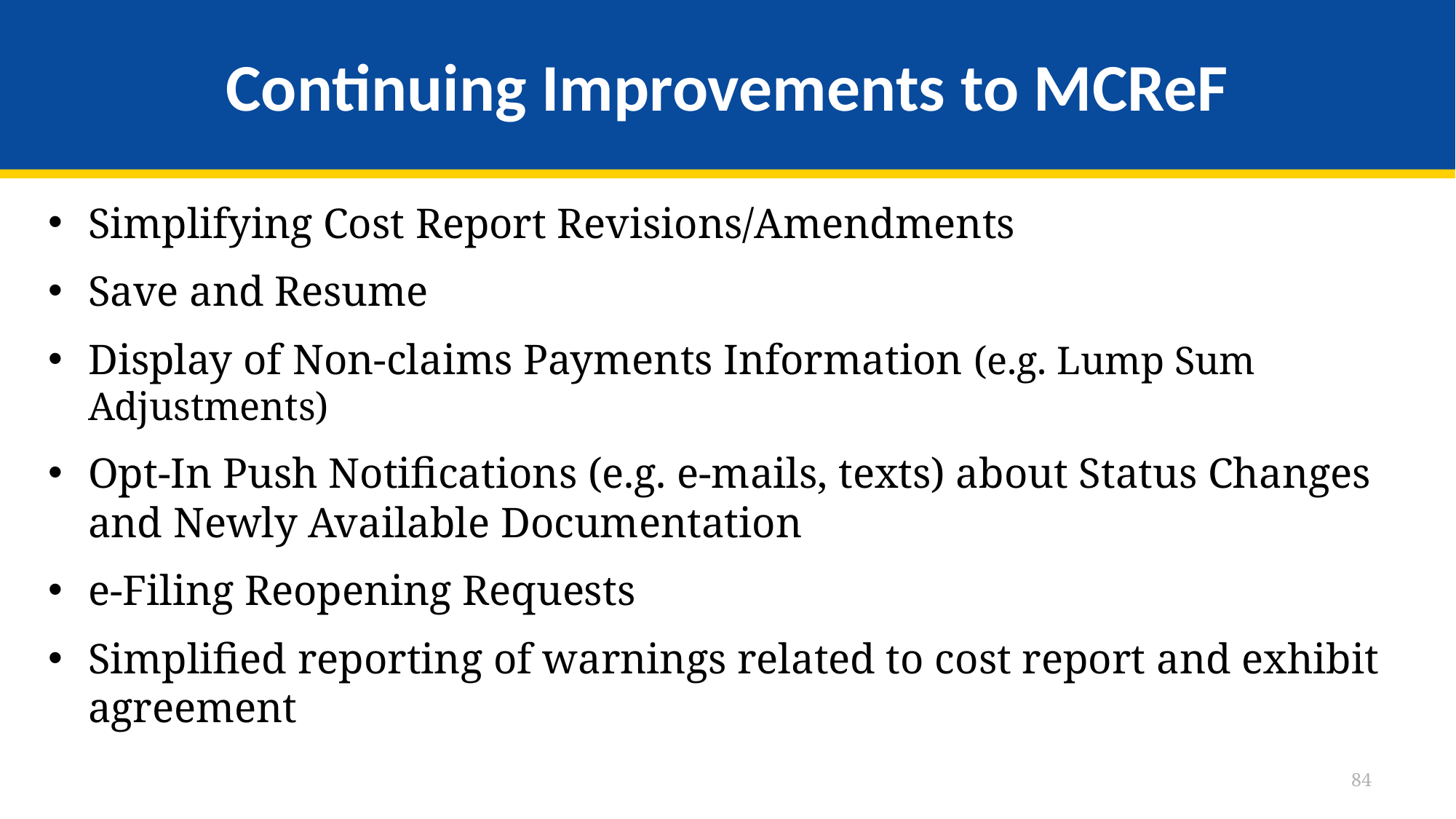

# Continuing Improvements to MCReF
Simplifying Cost Report Revisions/Amendments
Save and Resume
Display of Non-claims Payments Information (e.g. Lump Sum Adjustments)
Opt-In Push Notifications (e.g. e-mails, texts) about Status Changes and Newly Available Documentation
e-Filing Reopening Requests
Simplified reporting of warnings related to cost report and exhibit agreement
84